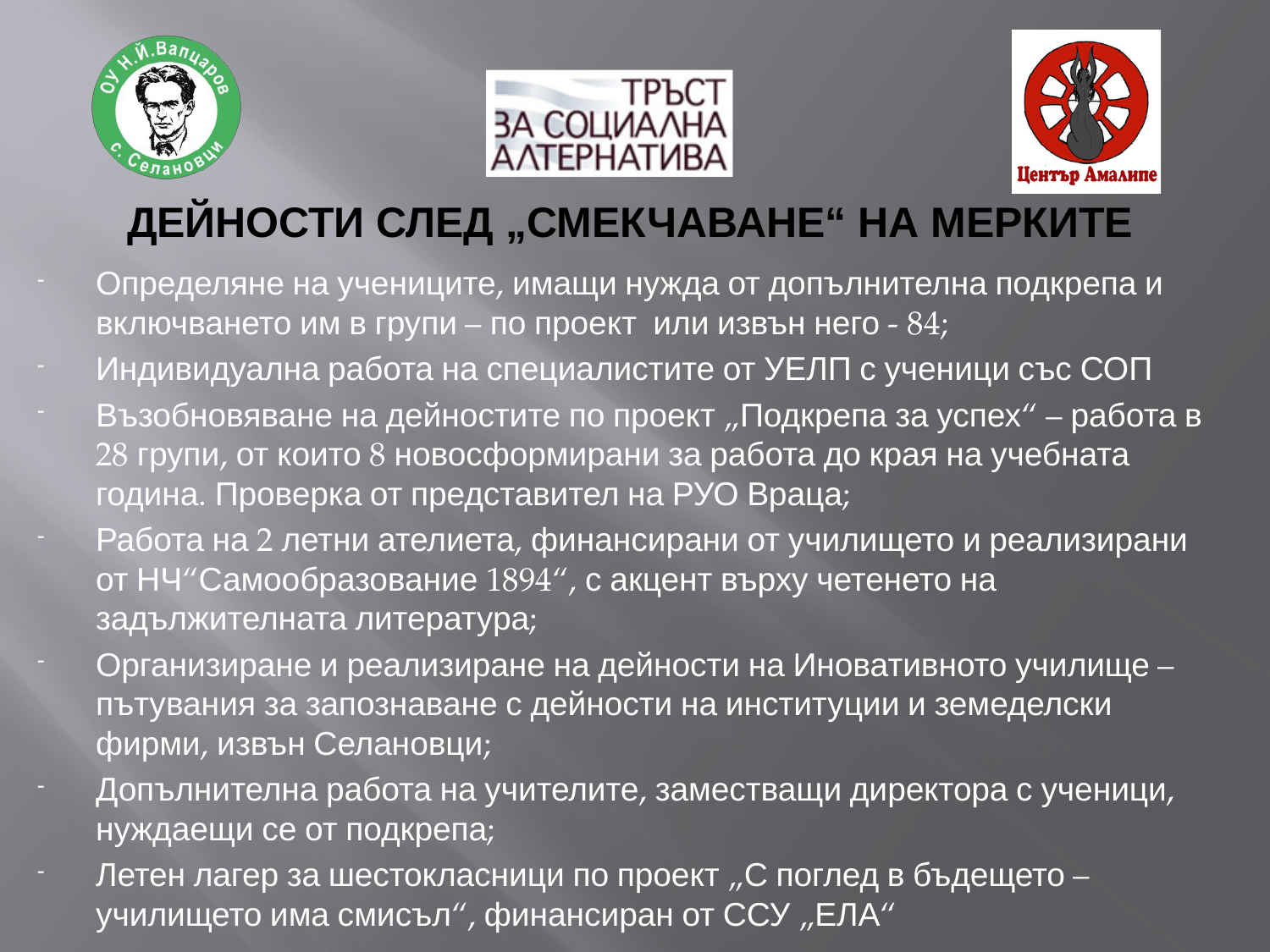

# Дейности след „смекчаване“ на мерките
Определяне на учениците, имащи нужда от допълнителна подкрепа и включването им в групи – по проект  или извън него - 84;
Индивидуална работа на специалистите от УЕЛП с ученици със СОП
Възобновяване на дейностите по проект „Подкрепа за успех“ – работа в 28 групи, от които 8 новосформирани за работа до края на учебната година. Проверка от представител на РУО Враца;
Работа на 2 летни ателиета, финансирани от училището и реализирани от НЧ“Самообразование 1894“, с акцент върху четенето на задължителната литература;
Организиране и реализиране на дейности на Иновативното училище – пътувания за запознаване с дейности на институции и земеделски фирми, извън Селановци;
Допълнителна работа на учителите, заместващи директора с ученици, нуждаещи се от подкрепа;
Летен лагер за шестокласници по проект „С поглед в бъдещето – училището има смисъл“, финансиран от ССУ „ЕЛА“